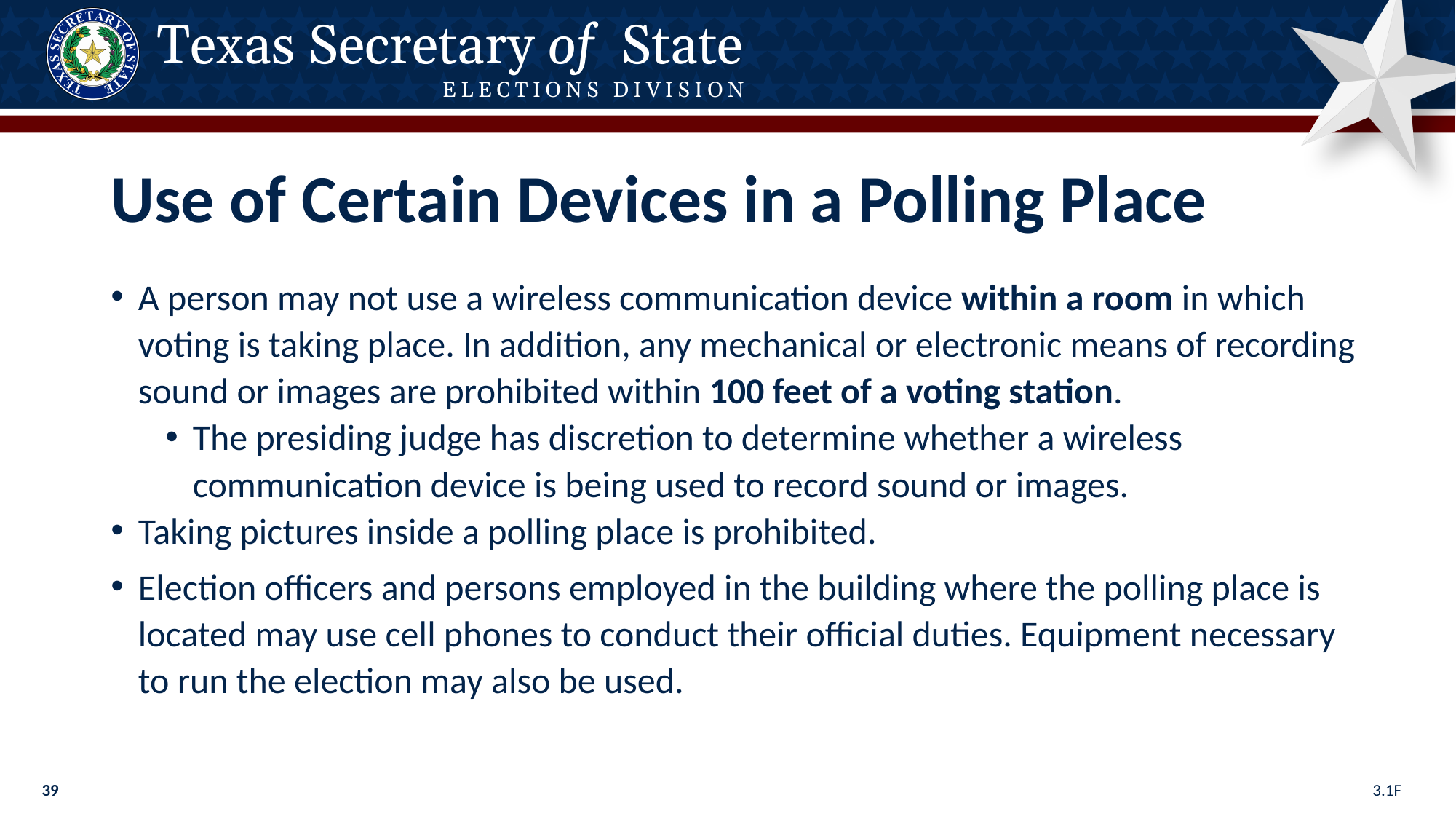

Use of Certain Devices in a Polling Place
A person may not use a wireless communication device within a room in which voting is taking place. In addition, any mechanical or electronic means of recording sound or images are prohibited within 100 feet of a voting station.
The presiding judge has discretion to determine whether a wireless communication device is being used to record sound or images.
Taking pictures inside a polling place is prohibited.
Election officers and persons employed in the building where the polling place is located may use cell phones to conduct their official duties. Equipment necessary to run the election may also be used.

3.1F
39